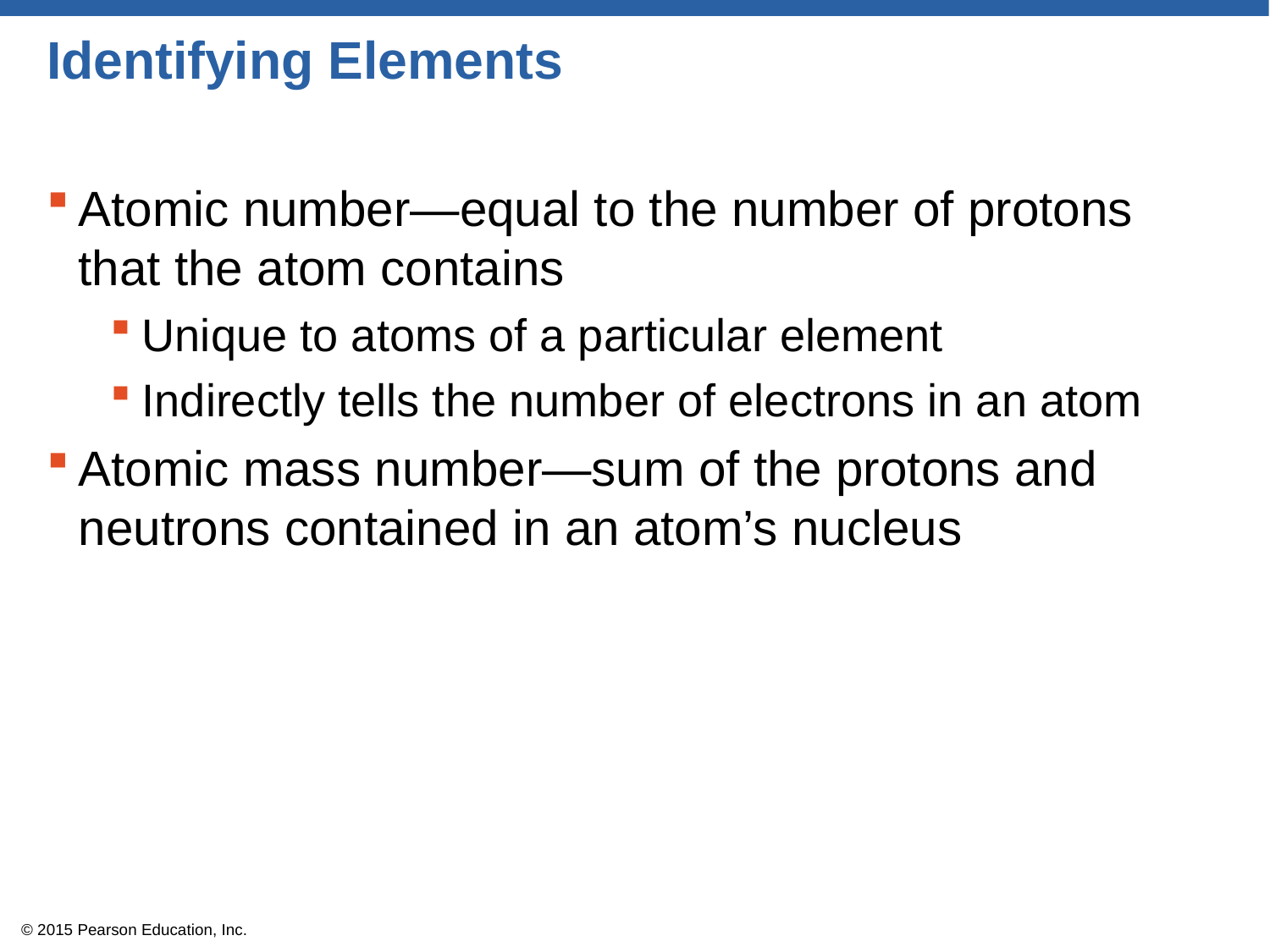

# Identifying Elements
Atomic number—equal to the number of protons that the atom contains
Unique to atoms of a particular element
Indirectly tells the number of electrons in an atom
Atomic mass number—sum of the protons and neutrons contained in an atom’s nucleus
© 2015 Pearson Education, Inc.